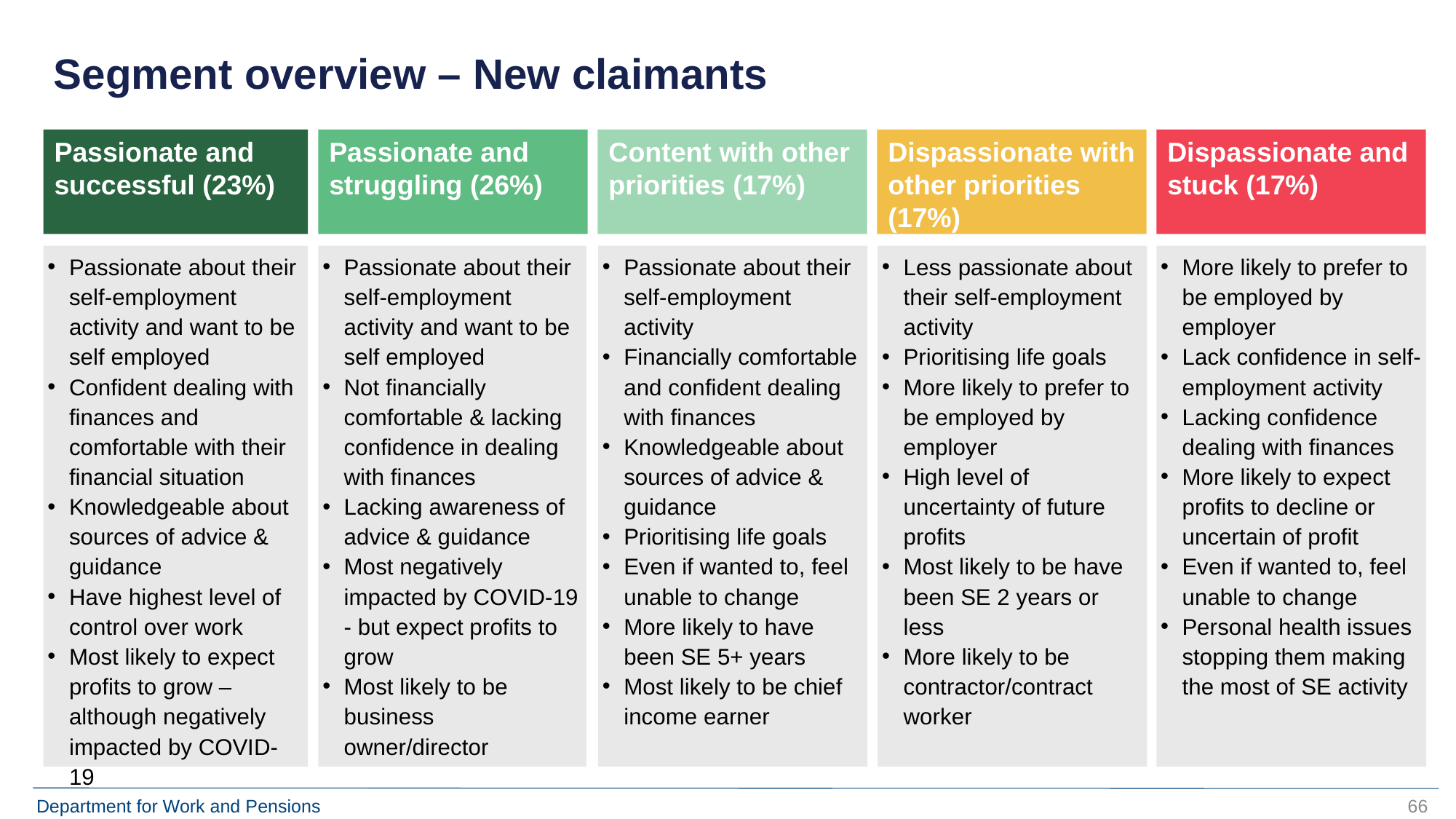

# Segment overview – New claimants
Passionate and successful (23%)
Passionate and struggling (26%)
Content with other priorities (17%)
Dispassionate with other priorities (17%)
Dispassionate and stuck (17%)
Passionate about their self-employment activity and want to be self employed
Confident dealing with finances and comfortable with their financial situation
Knowledgeable about sources of advice & guidance
Have highest level of control over work
Most likely to expect profits to grow – although negatively impacted by COVID-19

Passionate about their self-employment activity and want to be self employed
Not financially comfortable & lacking confidence in dealing with finances
Lacking awareness of advice & guidance
Most negatively impacted by COVID-19 - but expect profits to grow
Most likely to be business owner/director
Passionate about their self-employment activity
Financially comfortable and confident dealing with finances
Knowledgeable about sources of advice & guidance
Prioritising life goals
Even if wanted to, feel unable to change
More likely to have been SE 5+ years
Most likely to be chief income earner

Less passionate about their self-employment activity
Prioritising life goals
More likely to prefer to be employed by employer
High level of uncertainty of future profits
Most likely to be have been SE 2 years or less
More likely to be contractor/contract worker

More likely to prefer to be employed by employer
Lack confidence in self-employment activity
Lacking confidence dealing with finances
More likely to expect profits to decline or uncertain of profit
Even if wanted to, feel unable to change
Personal health issues stopping them making the most of SE activity